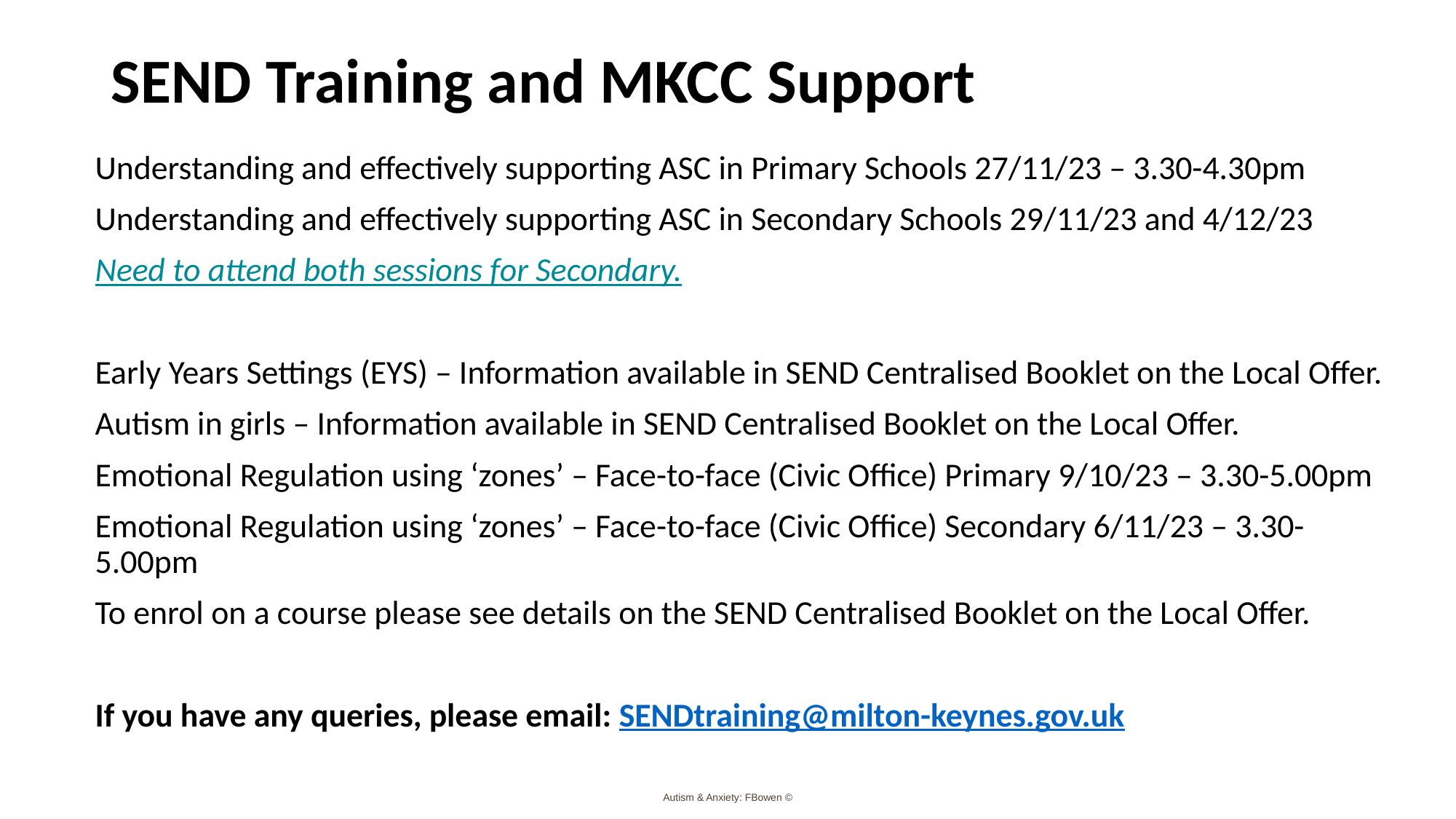

# SEND Training and MKCC Support
Understanding and effectively supporting ASC in Primary Schools 27/11/23 – 3.30-4.30pm
Understanding and effectively supporting ASC in Secondary Schools 29/11/23 and 4/12/23
Need to attend both sessions for Secondary.

Early Years Settings (EYS) – Information available in SEND Centralised Booklet on the Local Offer.
Autism in girls – Information available in SEND Centralised Booklet on the Local Offer.
Emotional Regulation using ‘zones’ – Face-to-face (Civic Office) Primary 9/10/23 – 3.30-5.00pm
Emotional Regulation using ‘zones’ – Face-to-face (Civic Office) Secondary 6/11/23 – 3.30-5.00pm
To enrol on a course please see details on the SEND Centralised Booklet on the Local Offer.

If you have any queries, please email: SENDtraining@milton-keynes.gov.uk

Autism & Anxiety: FBowen ©